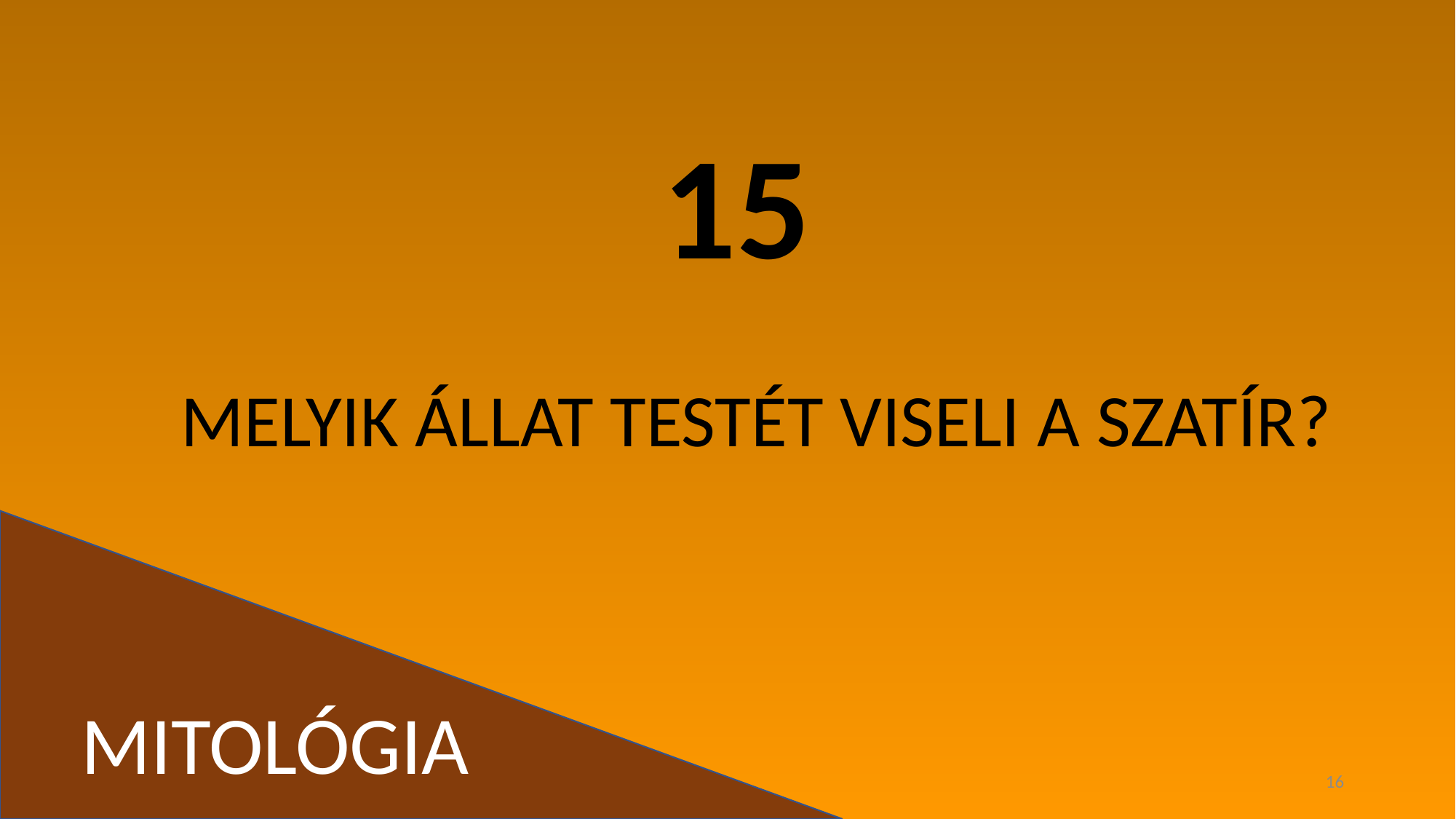

15
# MELYIK ÁLLAT TESTÉT VISELI A SZATÍR?
MITOLÓGIA
16